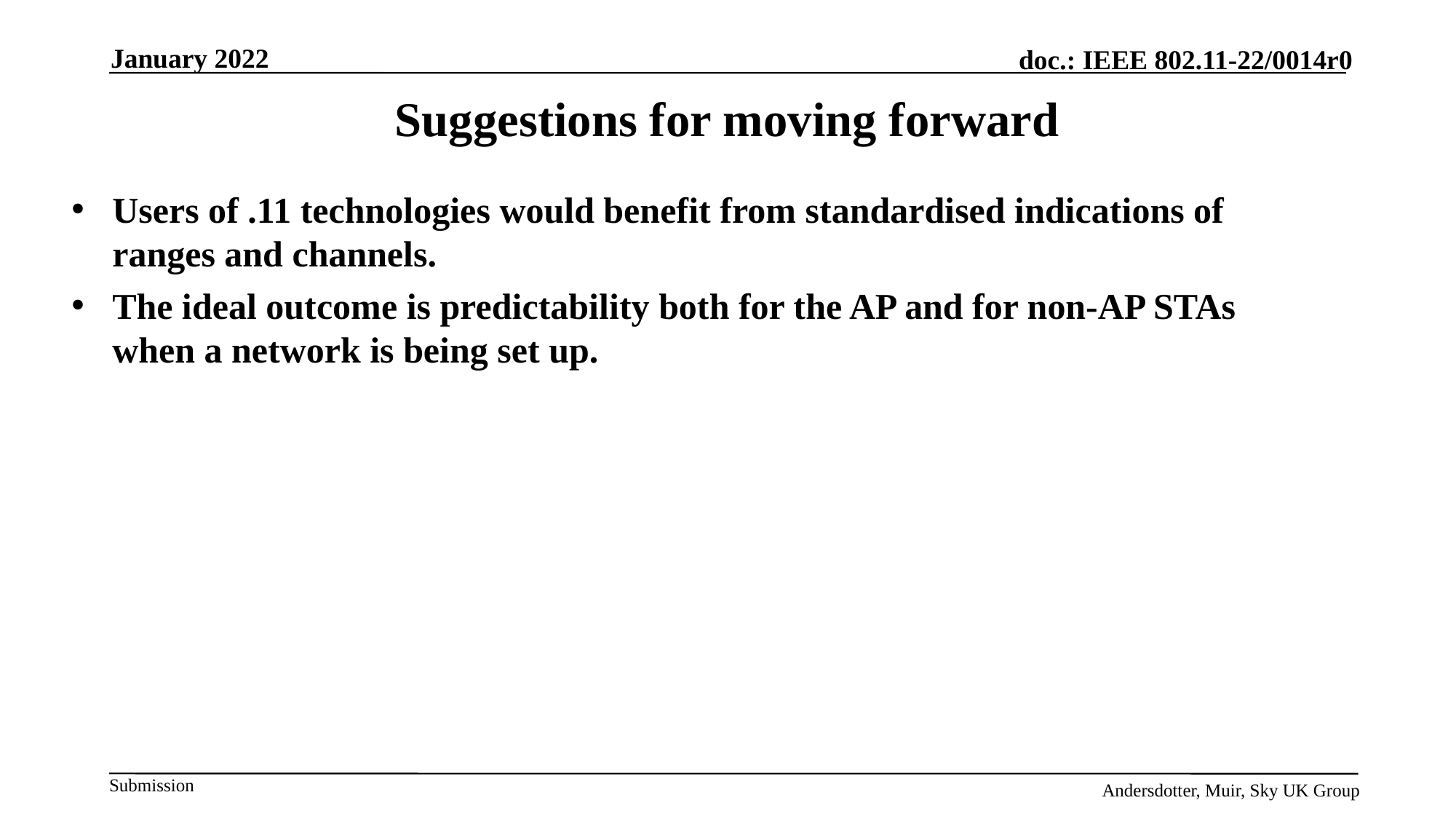

January 2022
Suggestions for moving forward
Users of .11 technologies would benefit from standardised indications of ranges and channels.
The ideal outcome is predictability both for the AP and for non-AP STAs when a network is being set up.
Michael Montemurro, Huawei
Andersdotter, Muir, Sky UK Group